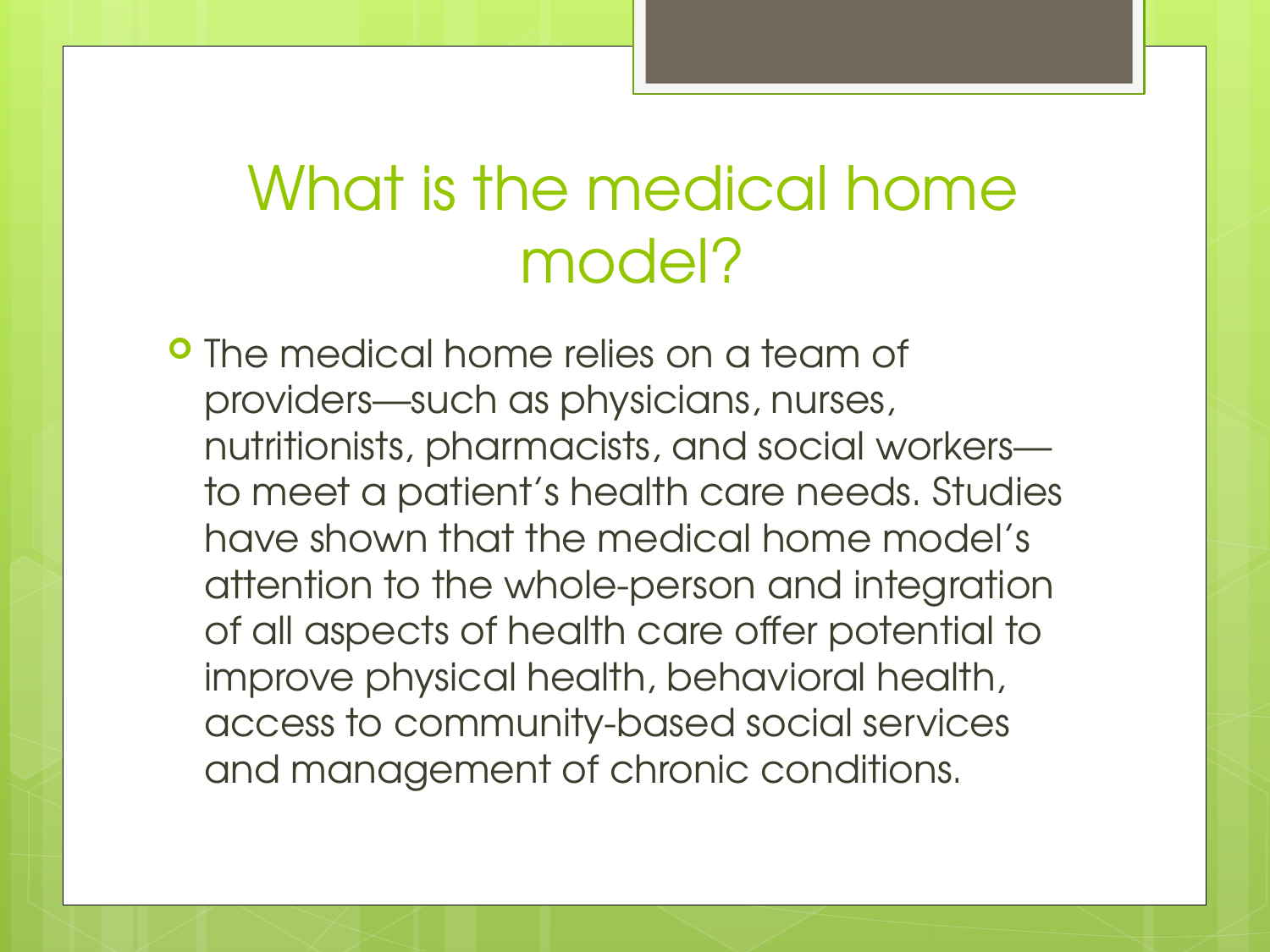

# What is the medical home model?
The medical home relies on a team of providers—such as physicians, nurses, nutritionists, pharmacists, and social workers—to meet a patient’s health care needs. Studies have shown that the medical home model’s attention to the whole-person and integration of all aspects of health care offer potential to improve physical health, behavioral health, access to community-based social services and management of chronic conditions.